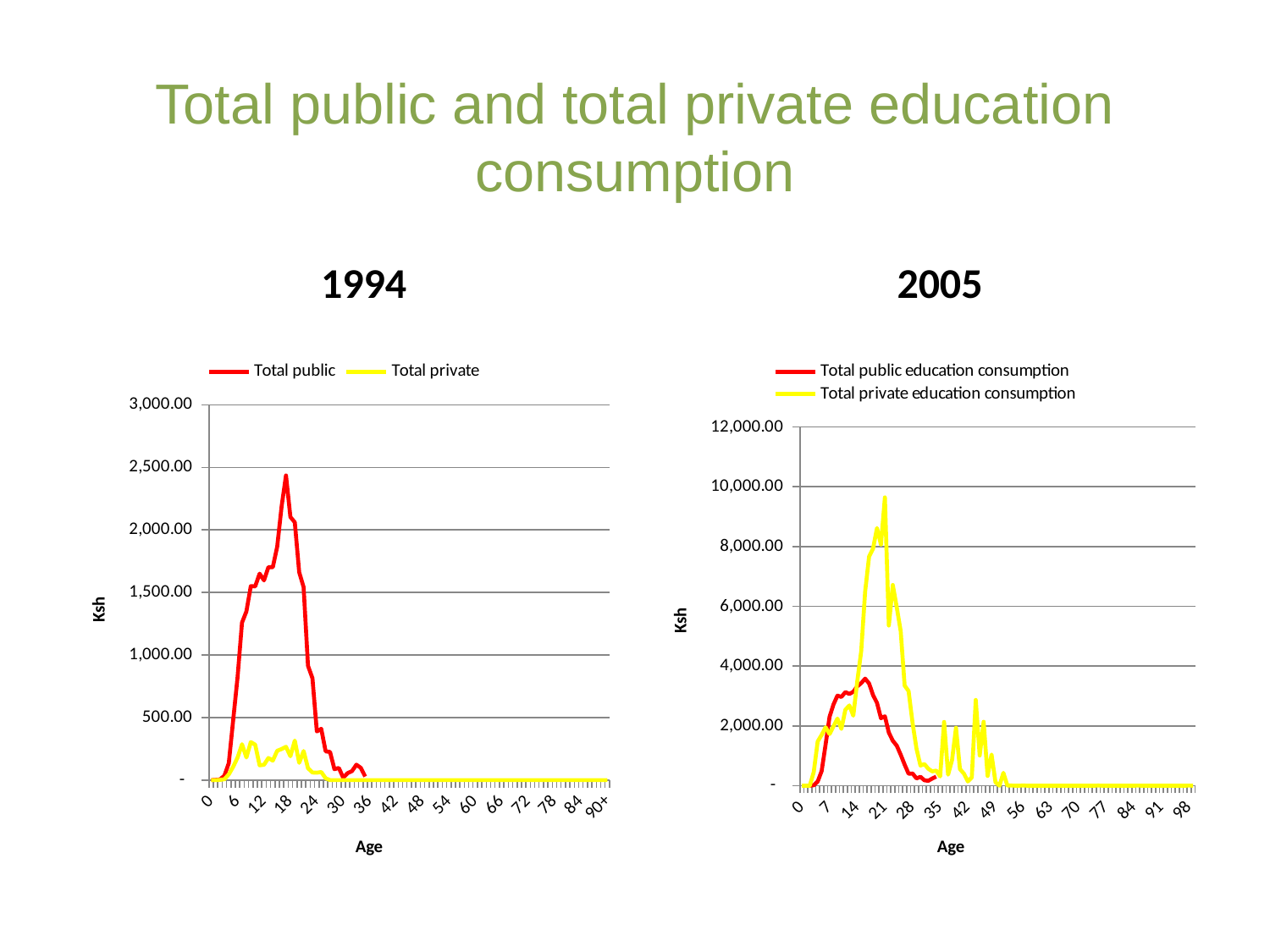

# Total public and total private education consumption
                            1994
                       2005

### Chart

| Category |  |  |
|---|---|---|
| 0 | 0.0 | 0.0 |
| 1 | 1.990349202895604 | 0.0 |
| 2 | 5.2998102025635525 | 1.669072566651329 |
| 3 | 35.291264374967646 | 6.796016131420267 |
| 4 | 135.97389496538472 | 45.9287074984822 |
| 5 | 480.85136685426704 | 106.81462643658254 |
| 6 | 825.3924676835825 | 181.25810392863525 |
| 7 | 1258.4888184172903 | 286.9358530558817 |
| 8 | 1348.451674509309 | 180.86698310847856 |
| 9 | 1550.4853334539093 | 304.0534803716388 |
| 10 | 1548.352698112229 | 283.0905084836722 |
| 11 | 1650.3721836274278 | 118.55542116661701 |
| 12 | 1596.2667154055662 | 122.48706105281246 |
| 13 | 1702.0296018842312 | 176.6496803520134 |
| 14 | 1701.9703679796673 | 155.78563081295007 |
| 15 | 1865.580685413483 | 234.11290505388422 |
| 16 | 2186.9356542694472 | 248.62067019348135 |
| 17 | 2434.964087926791 | 266.1294183293927 |
| 18 | 2103.1429185901115 | 190.876668458971 |
| 19 | 2060.412668699794 | 316.25982563014406 |
| 20 | 1661.5348154784506 | 137.7952786820703 |
| 21 | 1542.9843329382645 | 232.56917072007784 |
| 22 | 913.4468249023664 | 95.37320030315622 |
| 23 | 814.5898350793959 | 60.99645308292706 |
| 24 | 388.8424673088646 | 59.255077099118104 |
| 25 | 409.80847983448075 | 64.63874351227726 |
| 26 | 229.73442902285038 | 14.78991909011435 |
| 27 | 224.8810643273516 | 0.0 |
| 28 | 87.12940493505076 | 0.0 |
| 29 | 97.21807287489852 | 0.0 |
| 30 | 19.121567128603335 | 0.0 |
| 31 | 55.74879430451961 | 0.0 |
| 32 | 72.0602100633196 | 0.0 |
| 33 | 123.14289230820548 | 0.0 |
| 34 | 98.078409802995 | 0.0 |
| 35 | 28.446766703640886 | 0.0 |
| 36 | None | 0.0 |
| 37 | None | 0.0 |
| 38 | None | 0.0 |
| 39 | None | 0.0 |
| 40 | None | 0.0 |
| 41 | None | 0.0 |
| 42 | None | 0.0 |
| 43 | None | 0.0 |
| 44 | None | 0.0 |
| 45 | None | 0.0 |
| 46 | None | 0.0 |
| 47 | None | 0.0 |
| 48 | None | 0.0 |
| 49 | None | 0.0 |
| 50 | None | 0.0 |
| 51 | None | 0.0 |
| 52 | None | 0.0 |
| 53 | None | 0.0 |
| 54 | None | 0.0 |
| 55 | None | 0.0 |
| 56 | None | 0.0 |
| 57 | None | 0.0 |
| 58 | None | 0.0 |
| 59 | None | 0.0 |
| 60 | None | 0.0 |
| 61 | None | 0.0 |
| 62 | None | 0.0 |
| 63 | None | 0.0 |
| 64 | None | 0.0 |
| 65 | None | 0.0 |
| 66 | None | 0.0 |
| 67 | None | 0.0 |
| 68 | None | 0.0 |
| 69 | None | 0.0 |
| 70 | None | 0.0 |
| 71 | None | 0.0 |
| 72 | None | 0.0 |
| 73 | None | 0.0 |
| 74 | None | 0.0 |
| 75 | None | 0.0 |
| 76 | None | 0.0 |
| 77 | None | 0.0 |
| 78 | None | 0.0 |
| 79 | None | 0.0 |
| 80 | None | 0.0 |
| 81 | None | 0.0 |
| 82 | None | 0.0 |
| 83 | None | 0.0 |
| 84 | None | 0.0 |
| 85 | None | 0.0 |
| 86 | None | 0.0 |
| 87 | None | 0.0 |
| 88 | None | 0.0 |
| 89 | None | 0.0 |
| 90+ | None | 0.0 |

### Chart

| Category |  |  |
|---|---|---|
| 0 | 0.0 | 0.0 |
| 1 | 1.8090865383660062 | 0.0 |
| 2 | 1.7116122760417822 | 0.0 |
| 3 | 12.266265911451253 | 455.0 |
| 4 | 139.75409676944787 | 1480.0 |
| 5 | 488.400571004587 | 1698.0 |
| 6 | 1375.3440710125328 | 1954.0 |
| 7 | 2303.526959754269 | 1726.0 |
| 8 | 2716.670152985137 | 1986.0 |
| 9 | 3013.421291049653 | 2245.0 |
| 10 | 2967.4212238922646 | 1899.0 |
| 11 | 3130.882389255028 | 2538.0 |
| 12 | 3066.4618895140047 | 2684.0 |
| 13 | 3140.0076675988194 | 2342.0 |
| 14 | 3321.7972856541837 | 3487.0 |
| 15 | 3429.4142039281905 | 4495.0 |
| 16 | 3580.1359882384522 | 6496.0 |
| 17 | 3417.937993573065 | 7669.0 |
| 18 | 3029.85697077375 | 7930.0 |
| 19 | 2769.231515891308 | 8620.0 |
| 20 | 2258.0256391164567 | 8060.0 |
| 21 | 2318.9355542447825 | 9646.0 |
| 22 | 1772.0873172891954 | 5358.0 |
| 23 | 1503.8434695218878 | 6714.0 |
| 24 | 1338.156098102139 | 5973.0 |
| 25 | 1034.90173501675 | 5169.0 |
| 26 | 702.8417423478415 | 3347.0 |
| 27 | 399.19678507537634 | 3164.0 |
| 28 | 406.58265085226884 | 2102.0 |
| 29 | 241.22257415764875 | 1236.0 |
| 30 | 297.38779539810065 | 673.0 |
| 31 | 179.86863938182972 | 722.0 |
| 32 | 162.66911460440755 | 566.0 |
| 33 | 237.984012559106 | 478.0 |
| 34 | 302.3949529652862 | 503.0 |
| 35 | None | 308.0 |
| 36 | None | 2132.0 |
| 37 | None | 367.0 |
| 38 | None | 856.0 |
| 39 | None | 1936.0 |
| 40 | None | 553.0 |
| 41 | None | 404.0 |
| 42 | 265.6740504659684 | 141.0 |
| 43 | None | 277.0 |
| 44 | None | 2868.0 |
| 45 | None | 1009.0 |
| 46 | None | 2137.0 |
| 47 | None | 325.0 |
| 48 | None | 1043.0 |
| 49 | None | 113.0 |
| 50 | None | 0.0 |
| 51 | None | 428.0 |
| 52 | None | 5.0 |
| 53 | None | 4.0 |
| 54 | None | 0.0 |
| 55 | None | 0.0 |
| 56 | None | 8.0 |
| 57 | None | 0.0 |
| 58 | None | 0.0 |
| 59 | None | 0.0 |
| 60 | None | 0.0 |
| 61 | None | 0.0 |
| 62 | None | 0.0 |
| 63 | None | 0.0 |
| 64 | None | 0.0 |
| 65 | None | 0.0 |
| 66 | None | 0.0 |
| 67 | None | 0.0 |
| 68 | None | 0.0 |
| 69 | None | 0.0 |
| 70 | None | 0.0 |
| 71 | None | 0.0 |
| 72 | None | 0.0 |
| 73 | None | 0.0 |
| 74 | None | 0.0 |
| 75 | None | 4.0 |
| 76 | None | 0.0 |
| 77 | None | 0.0 |
| 78 | None | 0.0 |
| 79 | None | 0.0 |
| 80 | None | 0.0 |
| 81 | None | 0.0 |
| 82 | None | 0.0 |
| 83 | None | 0.0 |
| 84 | None | 0.0 |
| 85 | None | 3.0 |
| 86 | None | 0.0 |
| 87 | None | 0.0 |
| 88 | None | 0.0 |
| 89 | None | 0.0 |
| 90 | None | 0.0 |
| 91 | None | 0.0 |
| 92 | None | 0.0 |
| 93 | None | 0.0 |
| 94 | None | 0.0 |
| 95 | None | 0.0 |
| 96 | None | 0.0 |
| 97 | None | 0.0 |
| 98 | None | 3.0 |
| 99 | None | 0.0 |